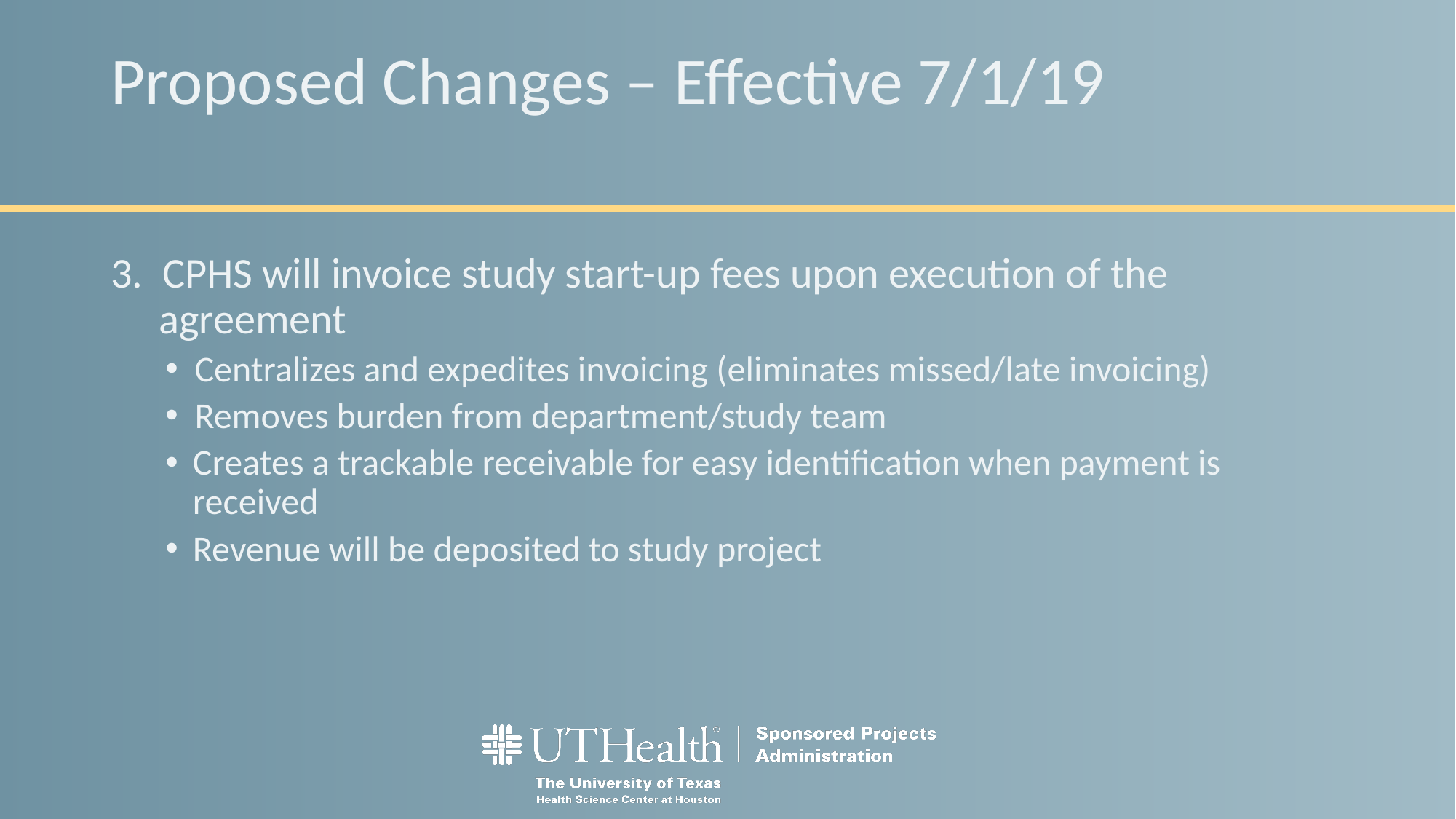

# Proposed Changes – Effective 7/1/19

3.  CPHS will invoice study start-up fees upon execution of the agreement
  Centralizes and expedites invoicing (eliminates missed/late invoicing)
  Removes burden from department/study team
Creates a trackable receivable for easy identification when payment is  received
Revenue will be deposited to study project